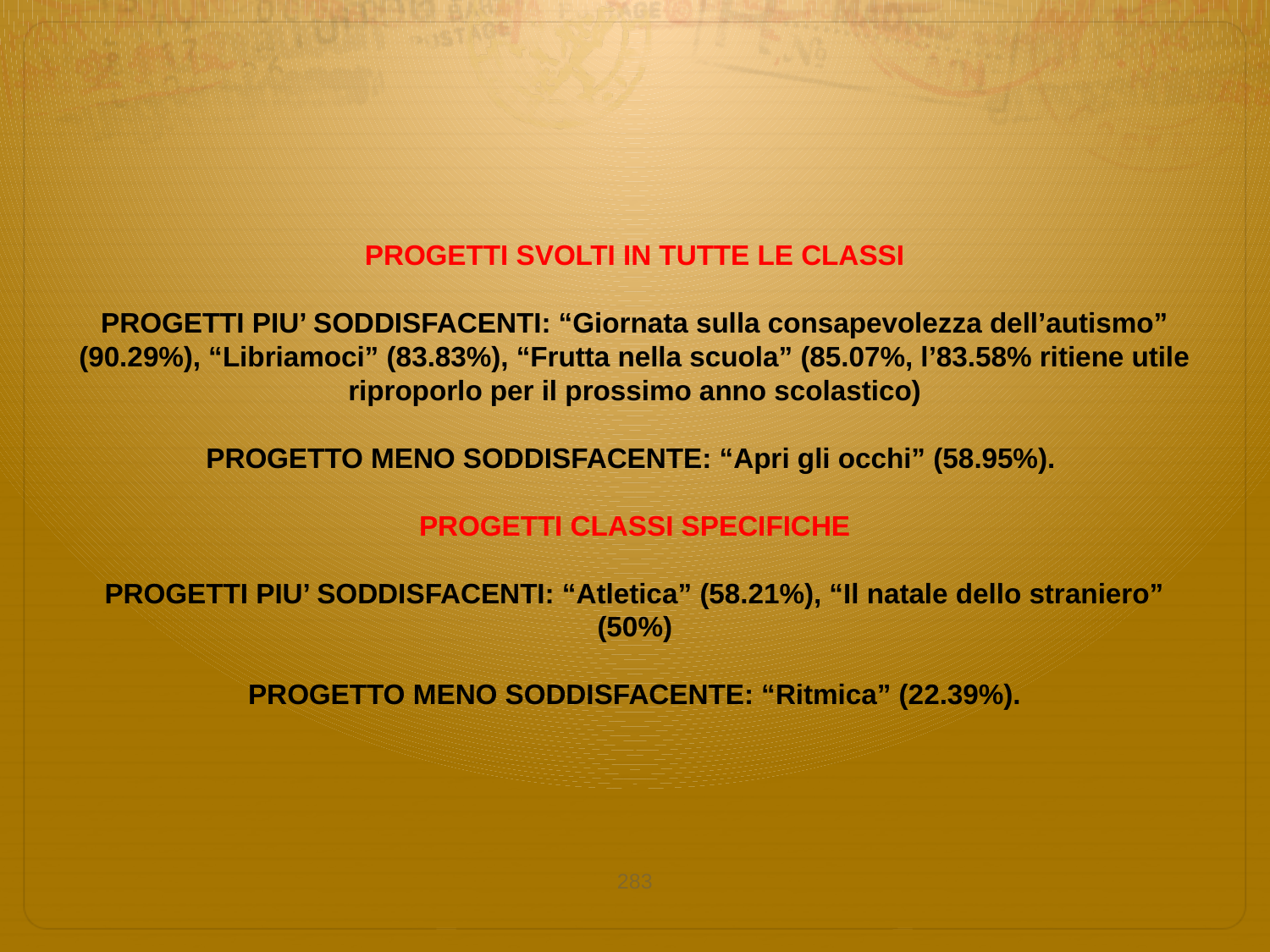

# PROGETTI SVOLTI IN TUTTE LE CLASSI PROGETTI PIU’ SODDISFACENTI: “Giornata sulla consapevolezza dell’autismo” (90.29%), “Libriamoci” (83.83%), “Frutta nella scuola” (85.07%, l’83.58% ritiene utile riproporlo per il prossimo anno scolastico)   PROGETTO MENO SODDISFACENTE: “Apri gli occhi” (58.95%). PROGETTI CLASSI SPECIFICHE PROGETTI PIU’ SODDISFACENTI: “Atletica” (58.21%), “Il natale dello straniero” (50%)   PROGETTO MENO SODDISFACENTE: “Ritmica” (22.39%).

283